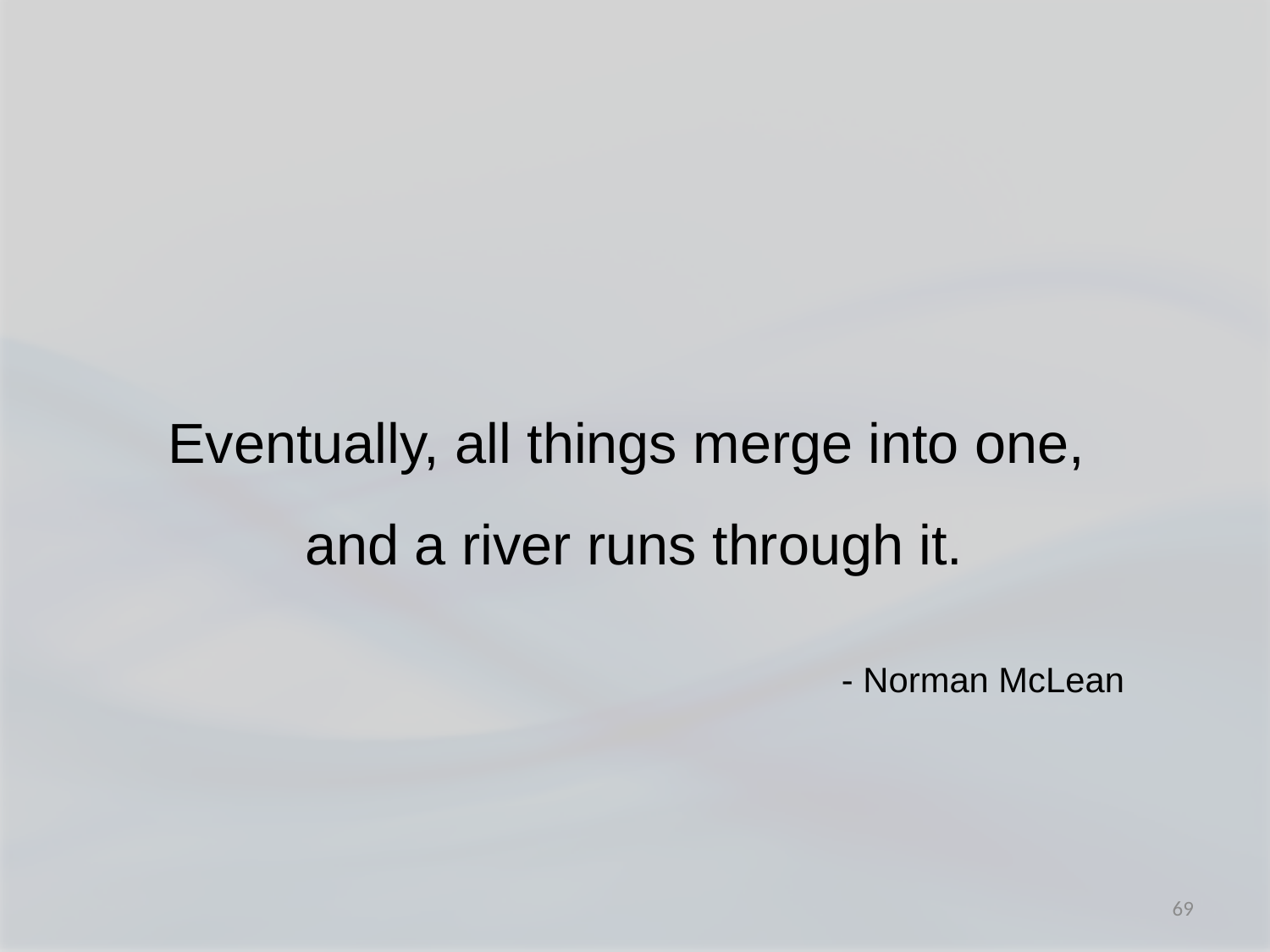

Eventually, all things merge into one,
and a river runs through it.
- Norman McLean
69